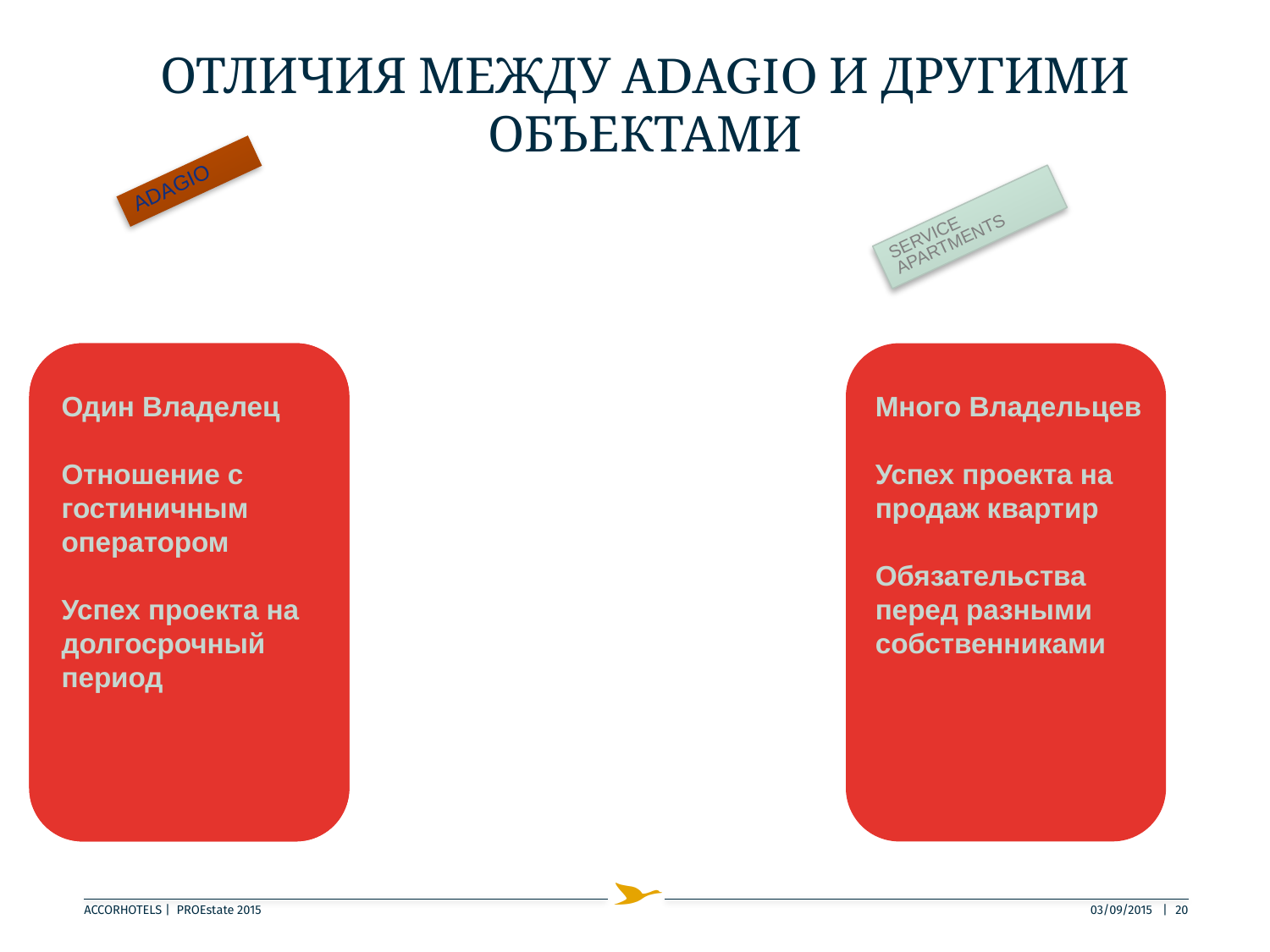

ОТЛИЧИЯ МЕЖДУ ADAGIO И ДРУГИМИ ОБЪЕКТАМИ
ADAGIO
SERVICE APARTMENTS

Один Владелец

Отношение с
гостиничным
оператором

Успех проекта на
долгосрочный
период

Много Владельцев

Успех проекта на
продаж квартир

Обязательства перед разными
собственниками

ACCORHOTELS |  PROEstate 2015
03/09/2015
20